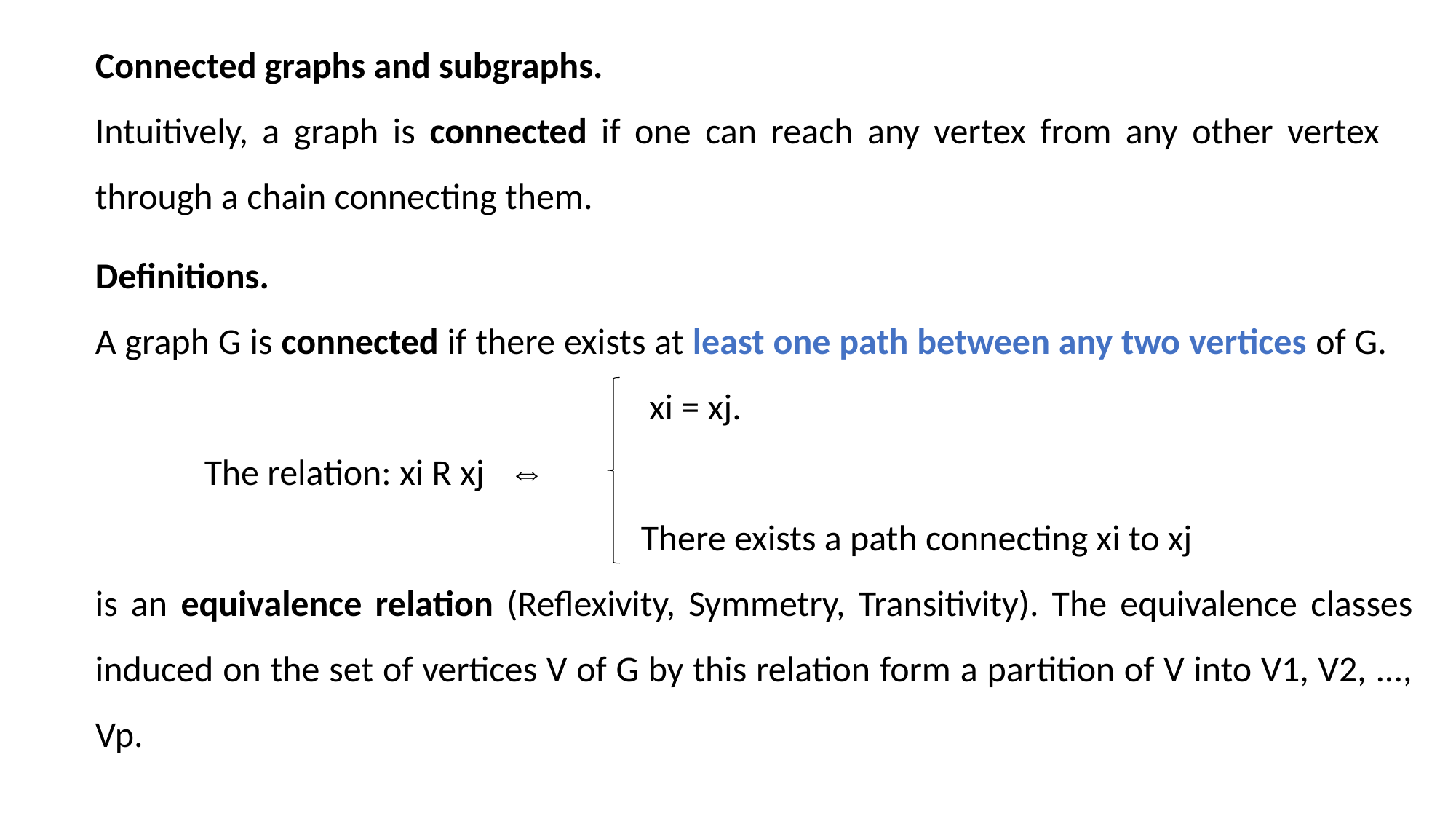

Connected graphs and subgraphs.
Intuitively, a graph is connected if one can reach any vertex from any other vertex through a chain connecting them.

Definitions.
A graph G is connected if there exists at least one path between any two vertices of G.			        			 xi = xj.
	The relation: xi R xj   ⇔
					There exists a path connecting xi to xj
is an equivalence relation (Reflexivity, Symmetry, Transitivity). The equivalence classes induced on the set of vertices V of G by this relation form a partition of V into V1, V2, ..., Vp.